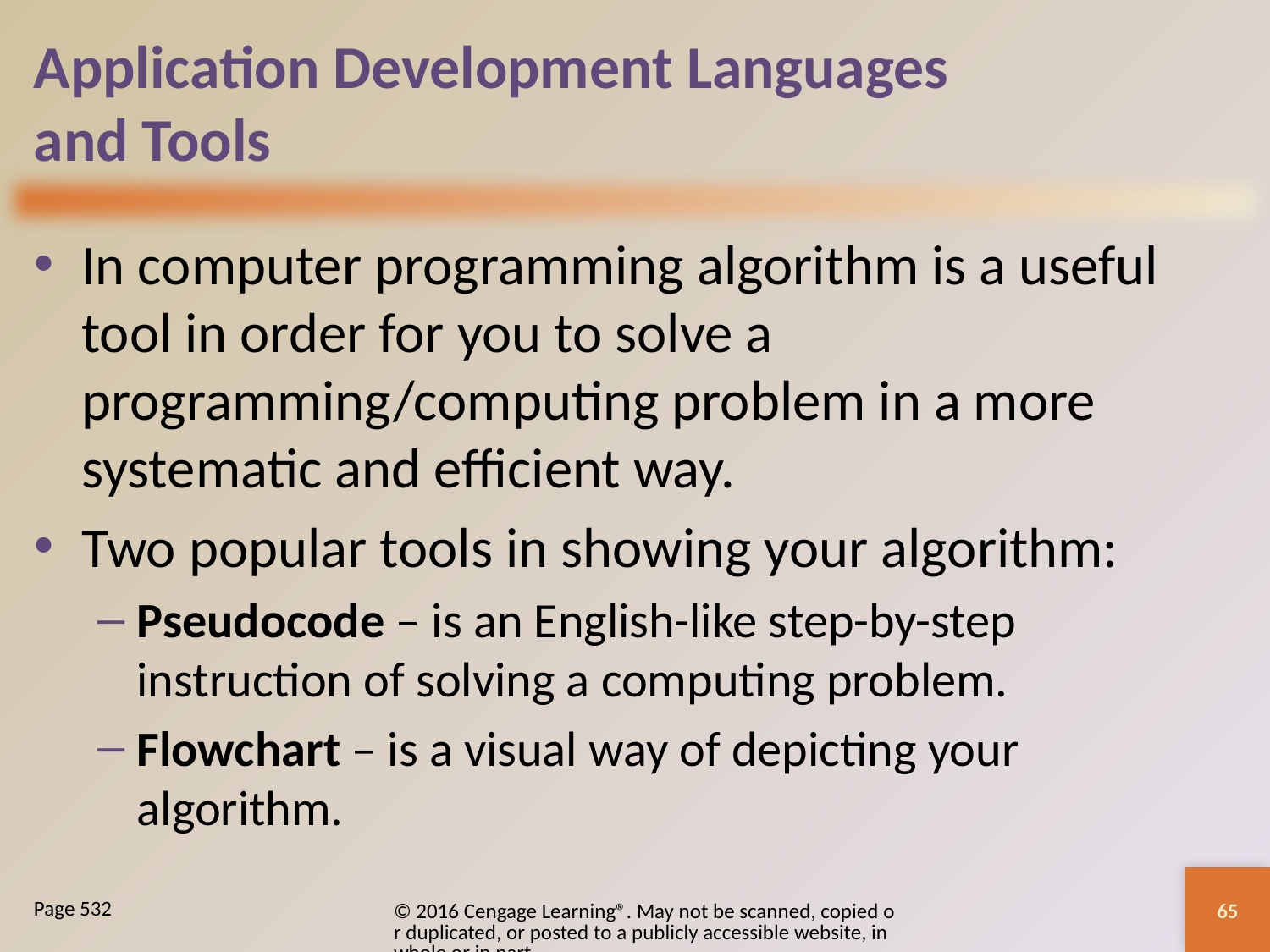

# Application Development Languages and Tools
In computer programming algorithm is a useful tool in order for you to solve a programming/computing problem in a more systematic and efficient way.
Two popular tools in showing your algorithm:
Pseudocode – is an English-like step-by-step instruction of solving a computing problem.
Flowchart – is a visual way of depicting your algorithm.
65
© 2016 Cengage Learning®. May not be scanned, copied or duplicated, or posted to a publicly accessible website, in whole or in part.
Page 532